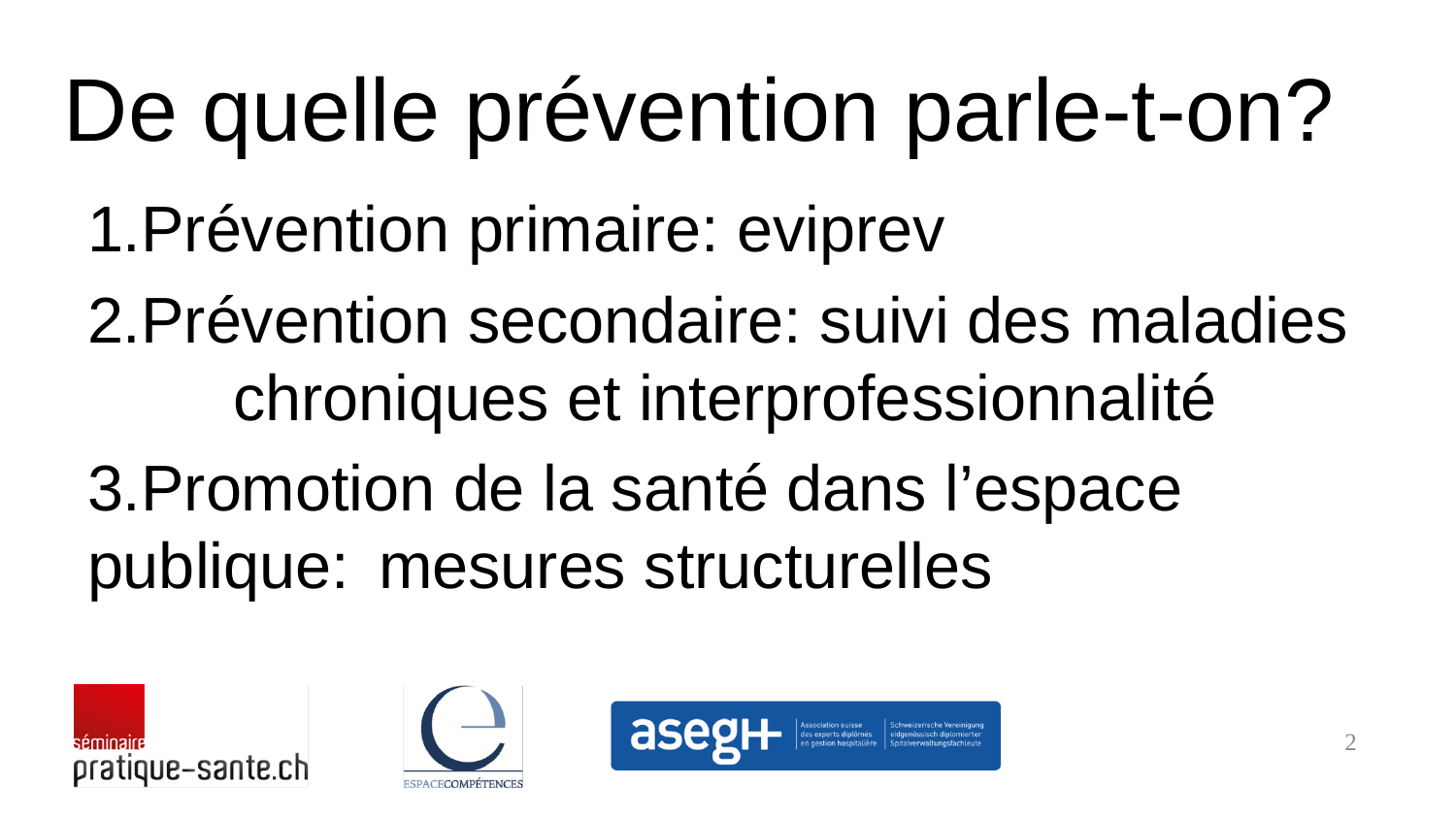

# De quelle prévention parle-t-on?
1.Prévention primaire: eviprev
2.Prévention secondaire: suivi des maladies     	chroniques et interprofessionnalité
3.Promotion de la santé dans l’espace publique: 	mesures structurelles
2